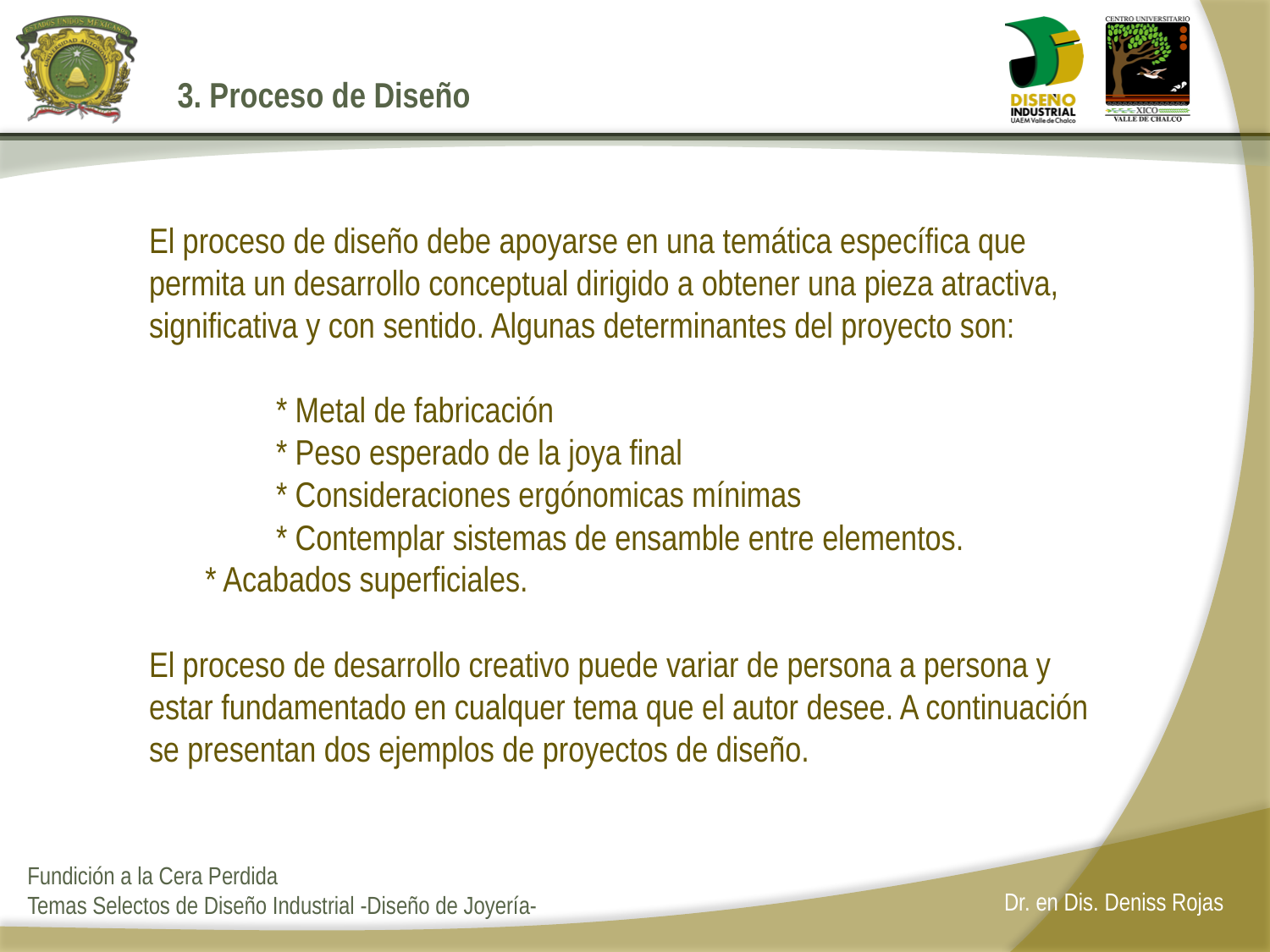

3. Proceso de Diseño
# El proceso de diseño debe apoyarse en una temática específica que permita un desarrollo conceptual dirigido a obtener una pieza atractiva, significativa y con sentido. Algunas determinantes del proyecto son: * Metal de fabricación * Peso esperado de la joya final * Consideraciones ergónomicas mínimas * Contemplar sistemas de ensamble entre elementos. * Acabados superficiales. El proceso de desarrollo creativo puede variar de persona a persona y estar fundamentado en cualquer tema que el autor desee. A continuación se presentan dos ejemplos de proyectos de diseño.